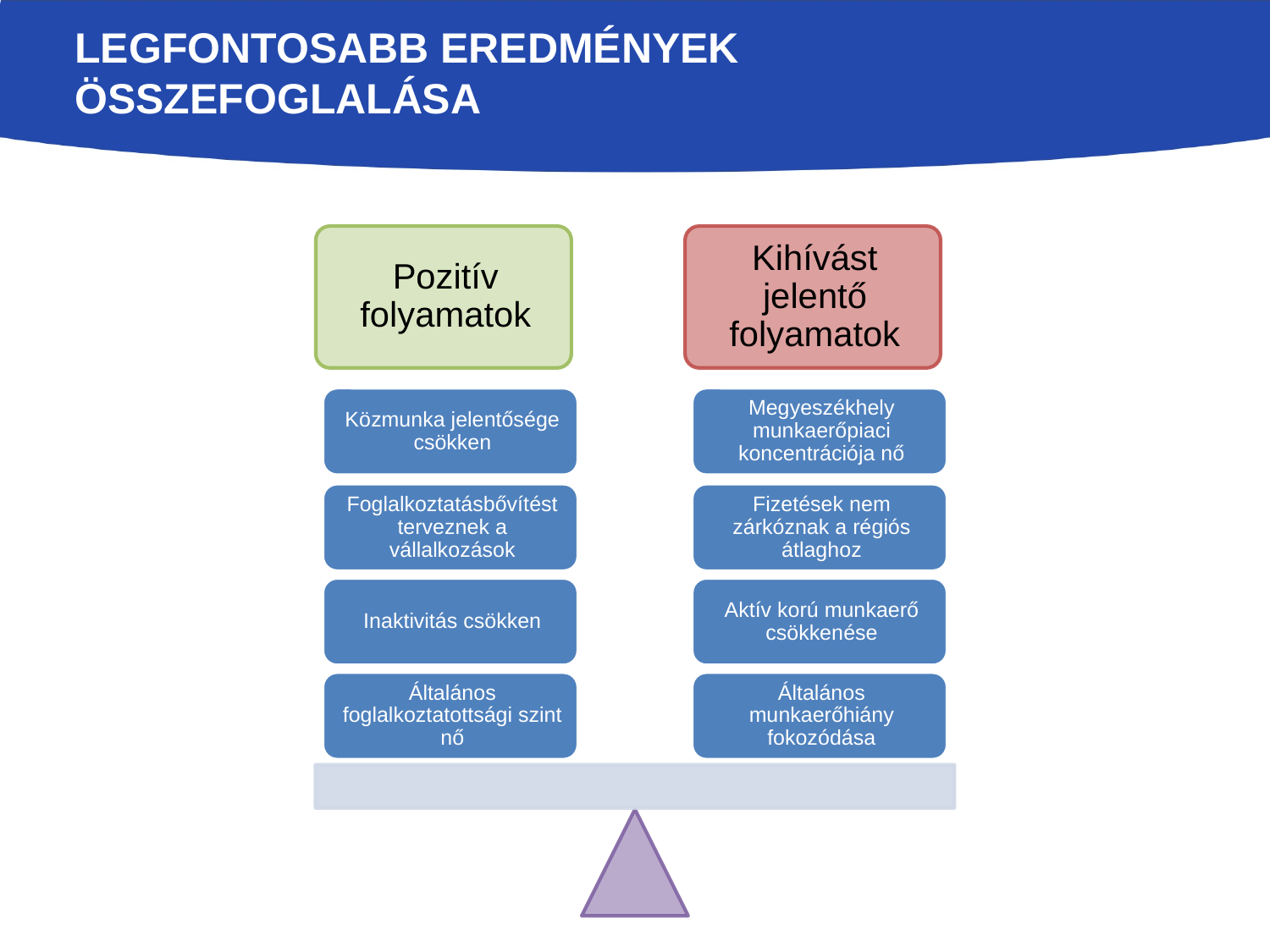

# Legfontosabb eredmények összefoglalása
Pozitív folyamatok
Kihívást jelentő folyamatok
Általános munkaerőhiány fokozódása
Aktív korú munkaerő csökkenése
Fizetések nem zárkóznak a régiós átlaghoz
Megyeszékhely munkaerőpiaci koncentrációja nő
Általános foglalkoztatottsági szint nő
Inaktivitás csökken
Foglalkoztatásbővítést terveznek a vállalkozások
Közmunka jelentősége csökken